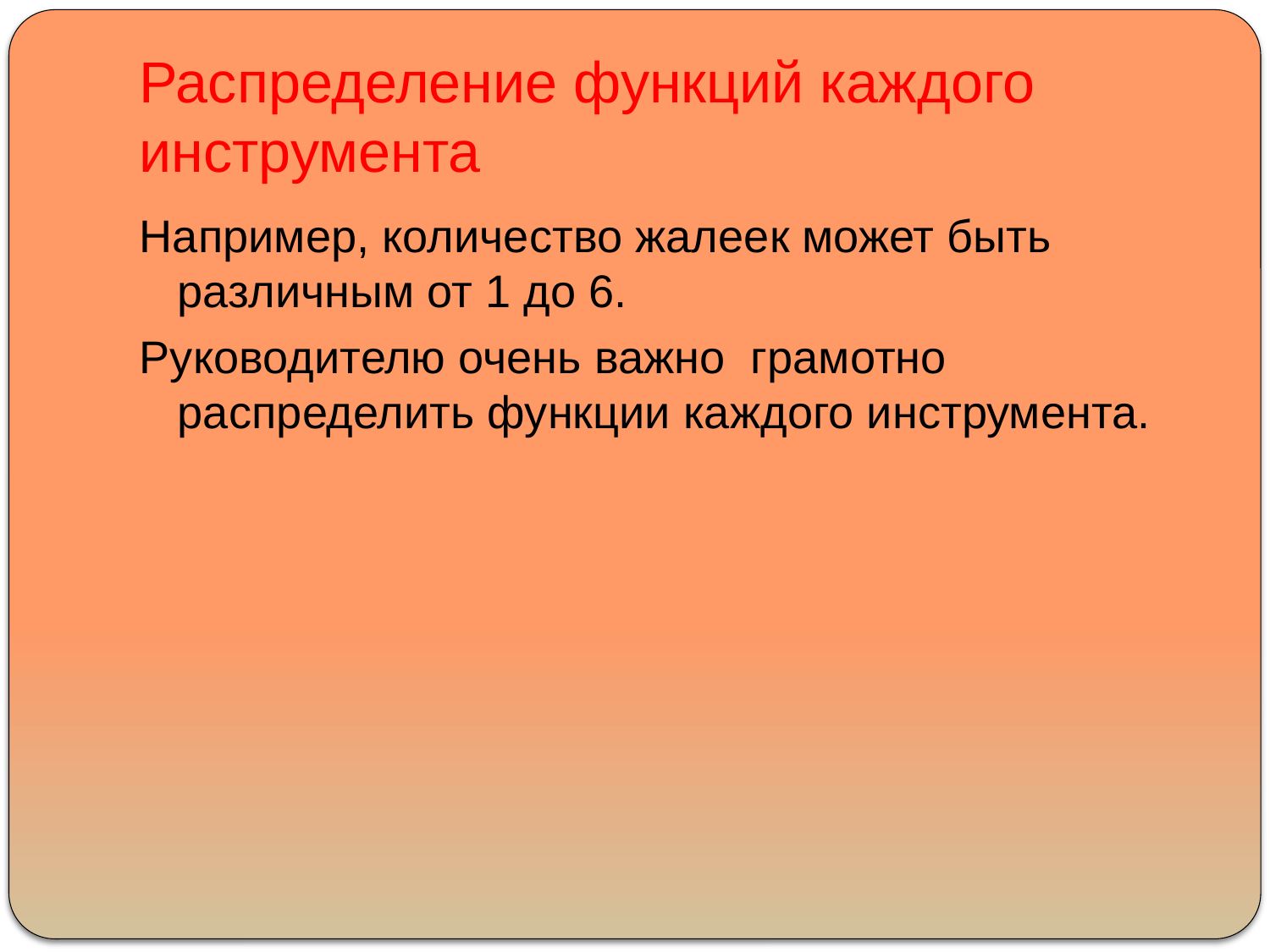

# Распределение функций каждого инструмента
Например, количество жалеек может быть различным от 1 до 6.
Руководителю очень важно  грамотно распределить функции каждого инструмента.